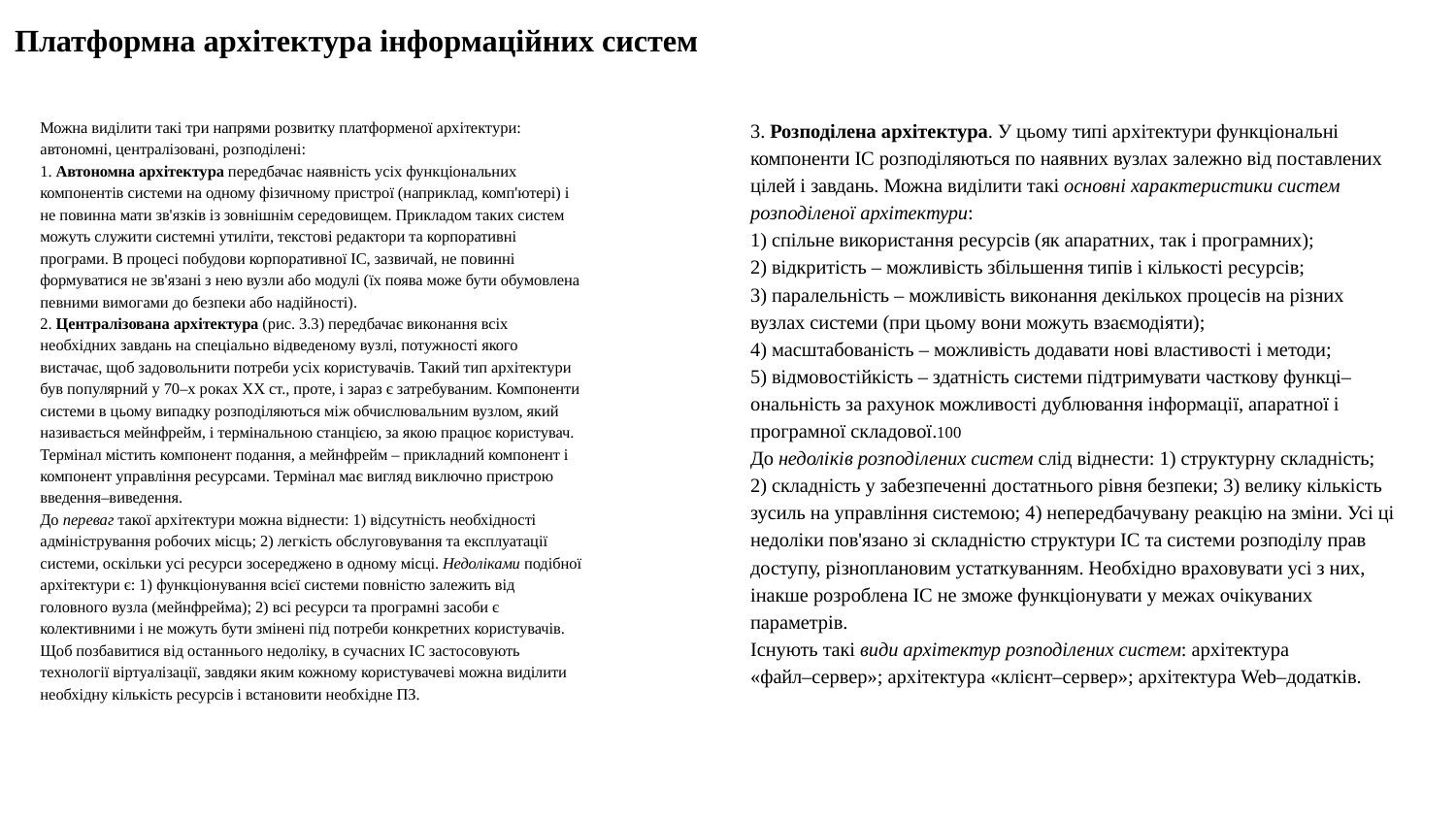

# Платформна архітектура інформаційних систем
Можна виділити такі три напрями розвитку платформеної архітектури:
автономні, централізовані, розподілені:
1. Автономна архітектура передбачає наявність усіх функціональних
компонентів системи на одному фізичному пристрої (наприклад, комп'ютері) і
не повинна мати зв'язків із зовнішнім середовищем. Прикладом таких систем
можуть служити системні утиліти, текстові редактори та корпоративні
програми. В процесі побудови корпоративної ІС, зазвичай, не повинні
формуватися не зв'язані з нею вузли або модулі (їх поява може бути обумовлена
певними вимогами до безпеки або надійності).
2. Централізована архітектура (рис. 3.3) передбачає виконання всіх
необхідних завдань на спеціально відведеному вузлі, потужності якого
вистачає, щоб задовольнити потреби усіх користувачів. Такий тип архітектури
був популярний у 70–х роках ХХ ст., проте, і зараз є затребуваним. Компоненти
системи в цьому випадку розподіляються між обчислювальним вузлом, який
називається мейнфрейм, і термінальною станцією, за якою працює користувач.
Термінал містить компонент подання, а мейнфрейм – прикладний компонент і
компонент управління ресурсами. Термінал має вигляд виключно пристрою
введення–виведення.
До переваг такої архітектури можна віднести: 1) відсутність необхідності
адміністрування робочих місць; 2) легкість обслуговування та експлуатації
системи, оскільки усі ресурси зосереджено в одному місці. Недоліками подібної
архітектури є: 1) функціонування всієї системи повністю залежить від
головного вузла (мейнфрейма); 2) всі ресурси та програмні засоби є
колективними і не можуть бути змінені під потреби конкретних користувачів.
Щоб позбавитися від останнього недоліку, в сучасних ІС застосовують
технології віртуалізації, завдяки яким кожному користувачеві можна виділити
необхідну кількість ресурсів і встановити необхідне ПЗ.

3. Розподілена архітектура. У цьому типі архітектури функціональні
компоненти ІС розподіляються по наявних вузлах залежно від поставлених
цілей і завдань. Можна виділити такі основні характеристики систем
розподіленої архітектури:
1) спільне використання ресурсів (як апаратних, так і програмних);
2) відкритість – можливість збільшення типів і кількості ресурсів;
3) паралельність – можливість виконання декількох процесів на різних
вузлах системи (при цьому вони можуть взаємодіяти);
4) масштабованість – можливість додавати нові властивості і методи;
5) відмовостійкість – здатність системи підтримувати часткову функці–
ональність за рахунок можливості дублювання інформації, апаратної і
програмної складової.100
До недоліків розподілених систем слід віднести: 1) структурну складність;
2) складність у забезпеченні достатнього рівня безпеки; 3) велику кількість
зусиль на управління системою; 4) непередбачувану реакцію на зміни. Усі ці
недоліки пов'язано зі складністю структури ІС та системи розподілу прав
доступу, різноплановим устаткуванням. Необхідно враховувати усі з них,
інакше розроблена ІС не зможе функціонувати у межах очікуваних параметрів.
Існують такі види архітектур розподілених систем: архітектура
«файл–сервер»; архітектура «клієнт–сервер»; архітектура Web–додатків.